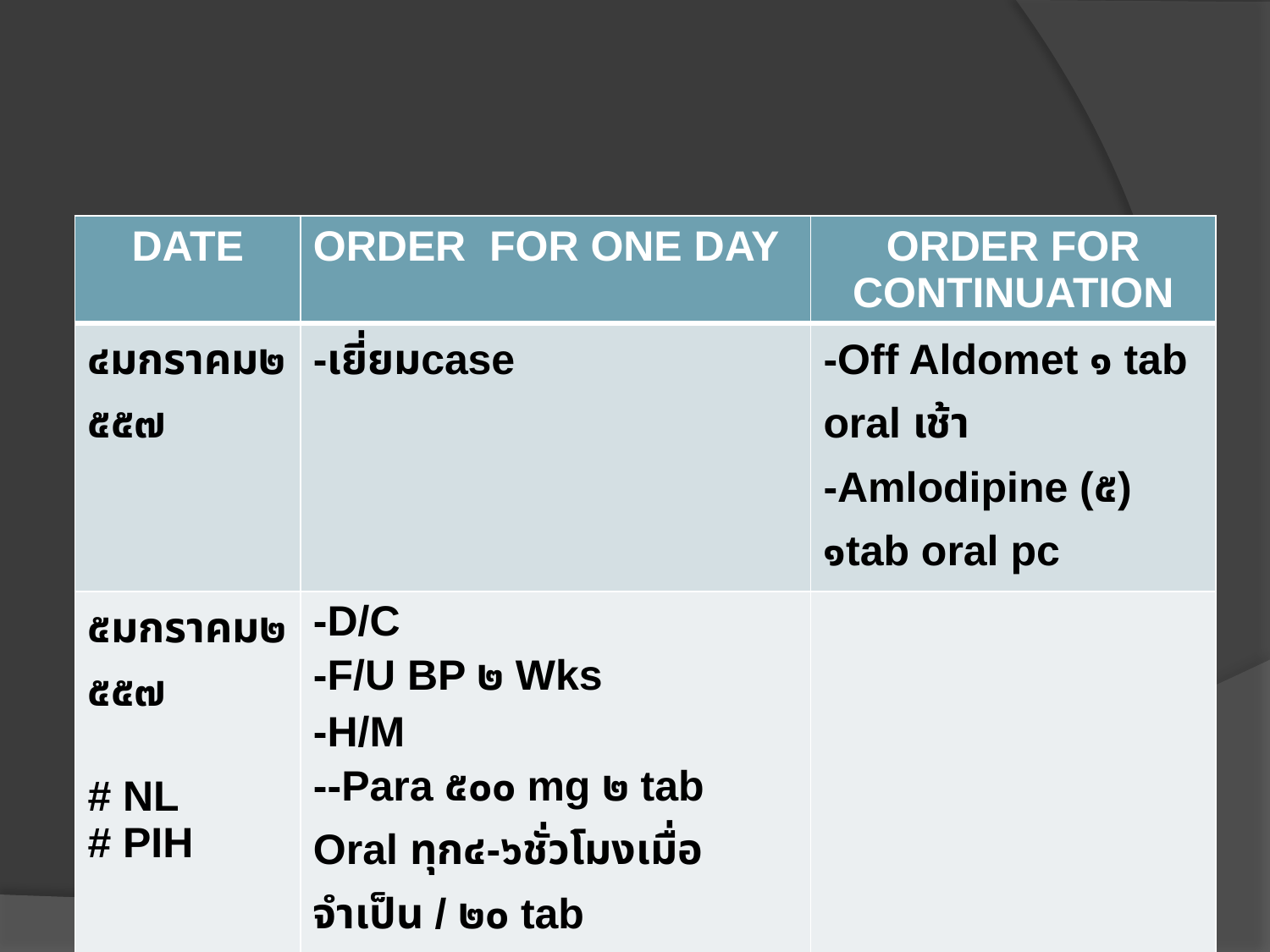

| DATE | ORDER FOR ONE DAY | ORDER FOR CONTINUATION |
| --- | --- | --- |
| ๔มกราคม๒๕๕๗ | -เยี่ยมcase | -Off Aldomet ๑ tab oral เช้า -Amlodipine (๕) ๑tab oral pc |
| ๕มกราคม๒๕๕๗   # NL # PIH | -D/C -F/U BP ๒ Wks -H/M --Para ๕๐๐ mg ๒ tab Oral ทุก๔-๖ชั่วโมงเมื่อจำเป็น / ๒๐ tab -Nataral ๑ tab oral pc / ๒๐ tab -Amlodipine (๕) ๑tab oral pc /๑๕ tab |  |